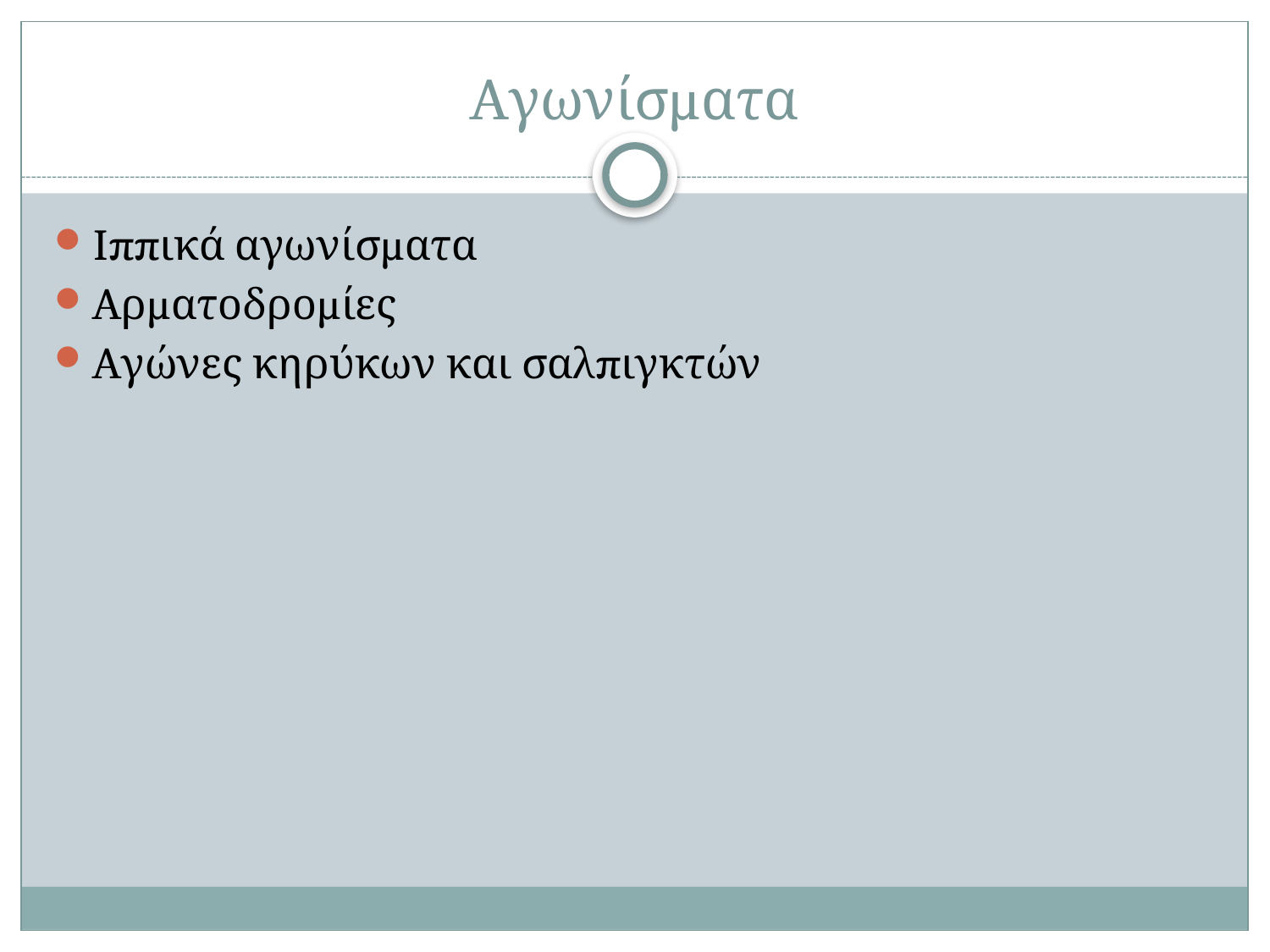

# Αγωνίσματα
Ιππικά αγωνίσματα
Αρματοδρομίες
Αγώνες κηρύκων και σαλπιγκτών